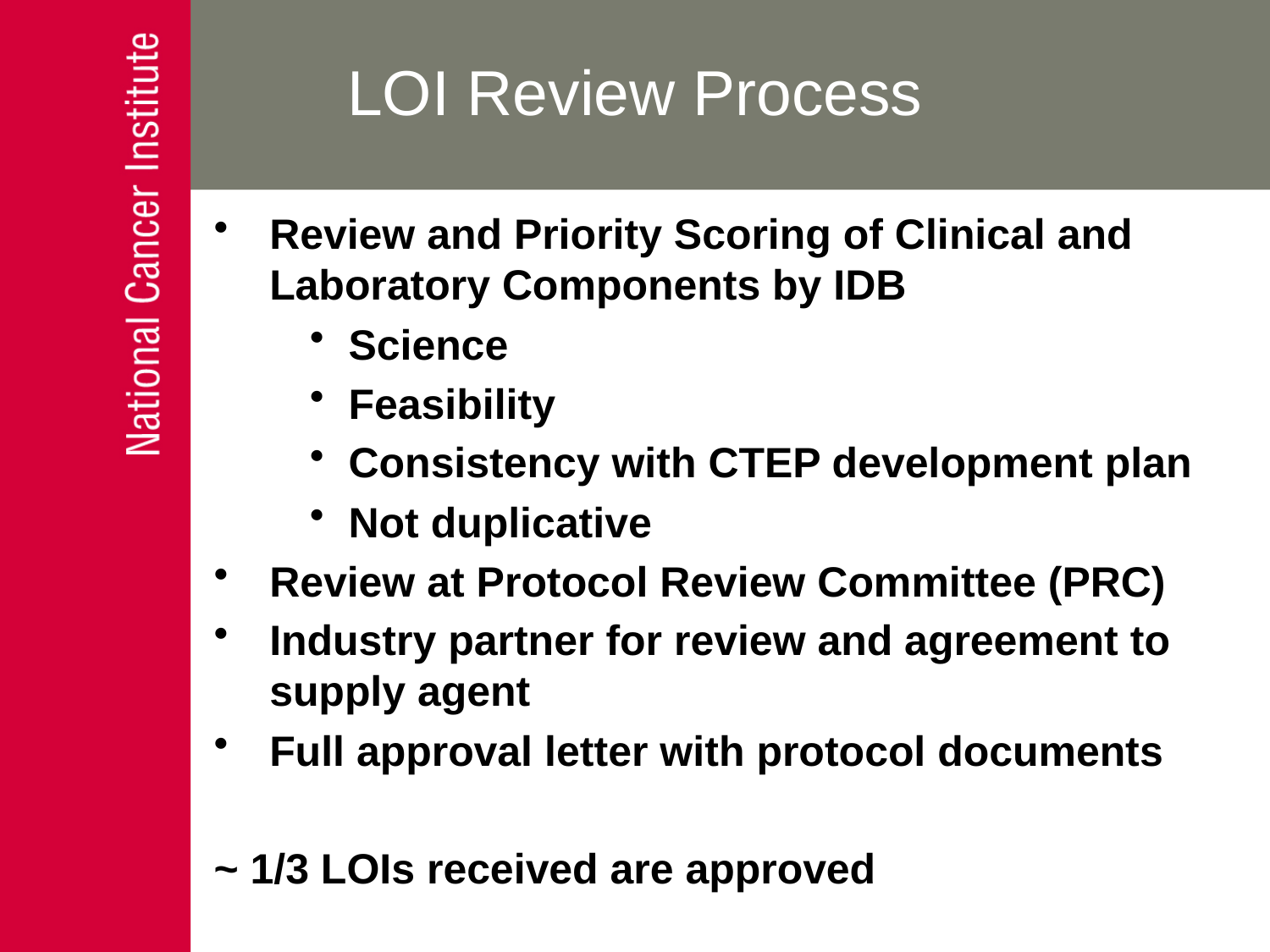

# LOI Review Process
Review and Priority Scoring of Clinical and Laboratory Components by IDB
Science
Feasibility
Consistency with CTEP development plan
Not duplicative
Review at Protocol Review Committee (PRC)
Industry partner for review and agreement to supply agent
Full approval letter with protocol documents

~ 1/3 LOIs received are approved